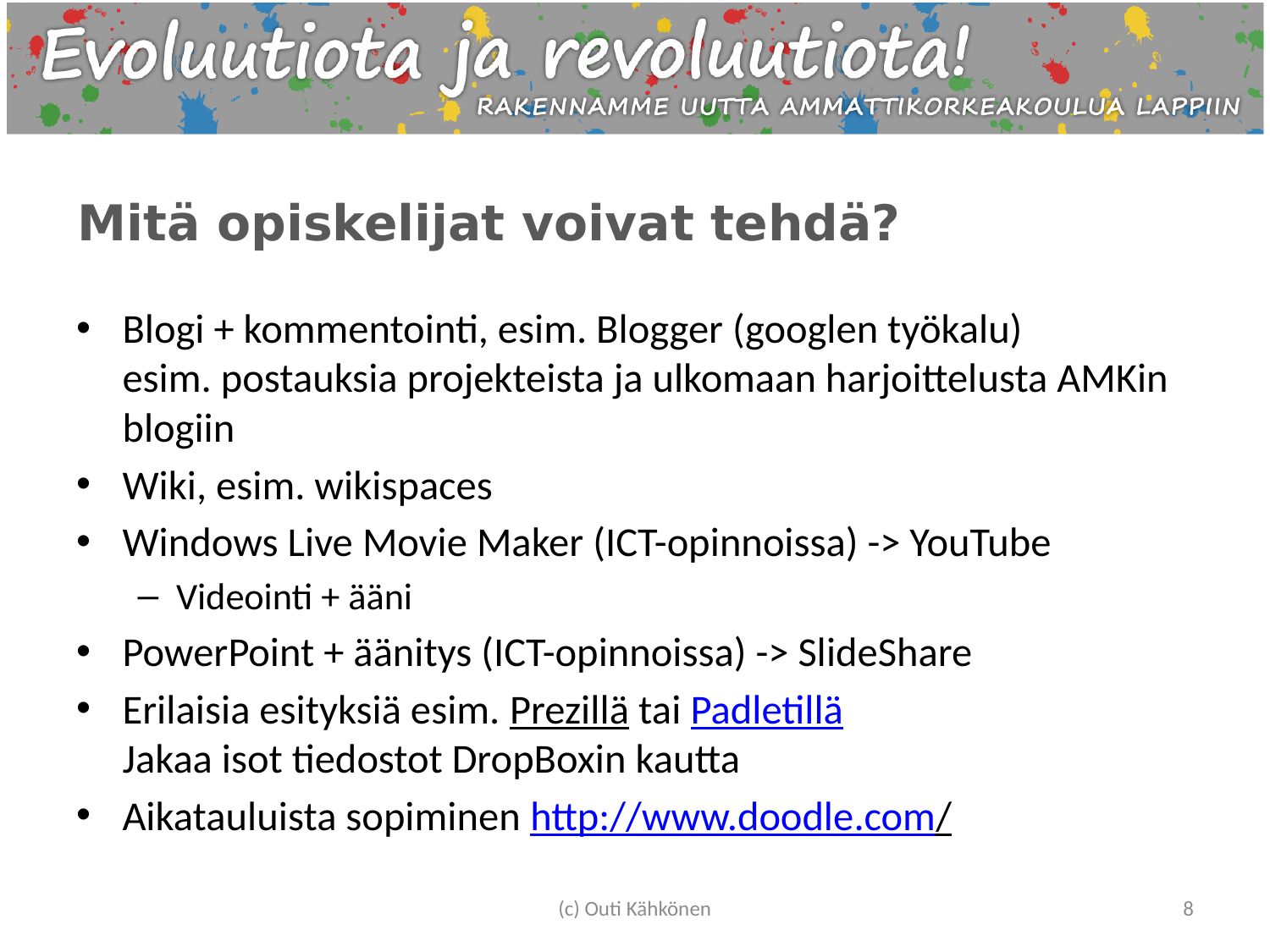

# Mitä opiskelijat voivat tehdä?
Blogi + kommentointi, esim. Blogger (googlen työkalu)
esim. postauksia projekteista ja ulkomaan harjoittelusta AMKin blogiin
Wiki, esim. wikispaces
Windows Live Movie Maker (ICT-opinnoissa) -> YouTube
Videointi + ääni
PowerPoint + äänitys (ICT-opinnoissa) -> SlideShare
Erilaisia esityksiä esim. Prezillä tai Padletillä
Jakaa isot tiedostot DropBoxin kautta
Aikatauluista sopiminen http://www.doodle.com/
(c) Outi Kähkönen
8